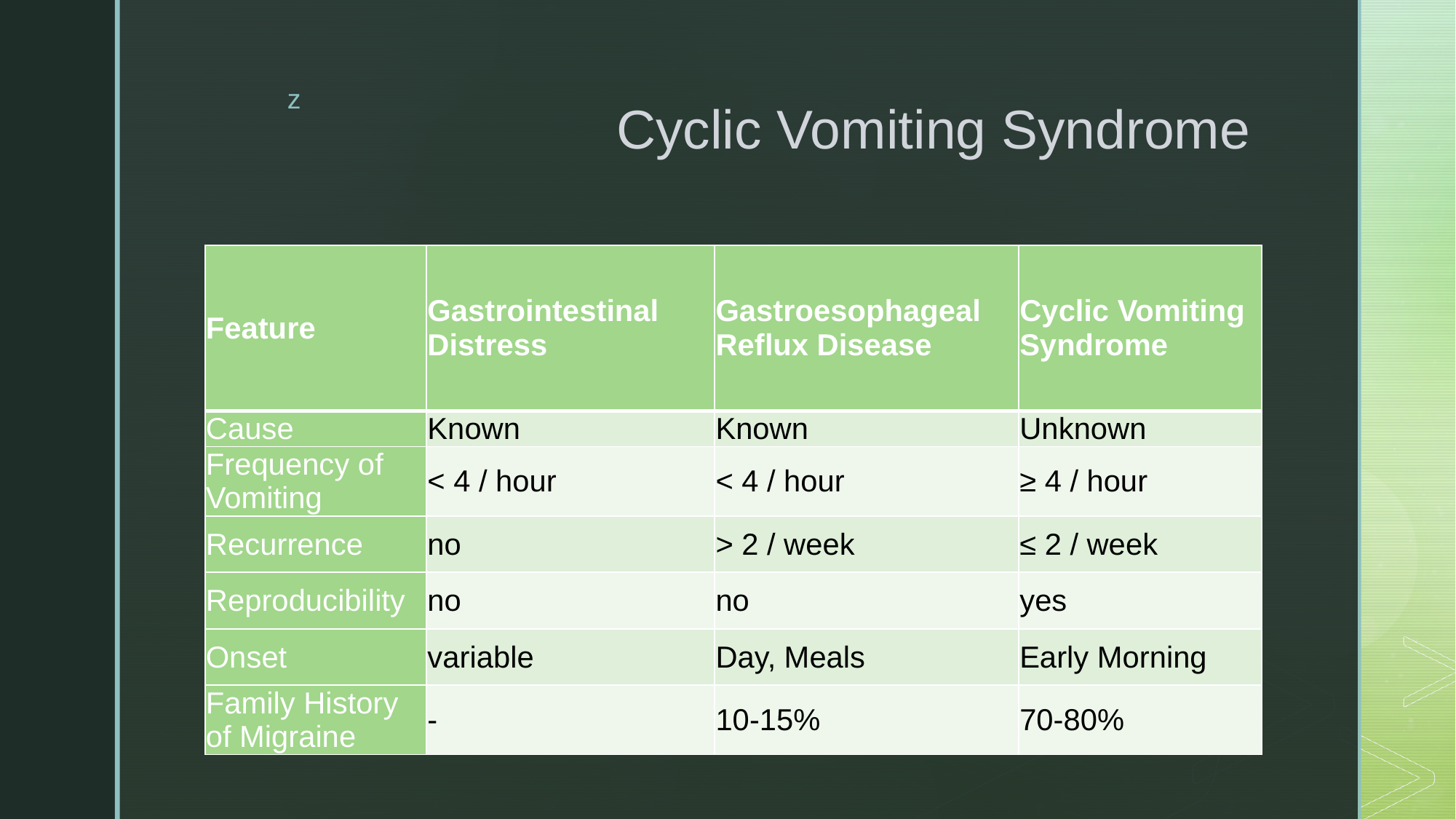

# Cyclic Vomiting Syndrome
| Feature | Gastrointestinal Distress | Gastroesophageal Reflux Disease | Cyclic Vomiting Syndrome |
| --- | --- | --- | --- |
| Cause | Known | Known | Unknown |
| Frequency of Vomiting | < 4 / hour | < 4 / hour | ≥ 4 / hour |
| Recurrence | no | > 2 / week | ≤ 2 / week |
| Reproducibility | no | no | yes |
| Onset | variable | Day, Meals | Early Morning |
| Family History of Migraine | - | 10-15% | 70-80% |